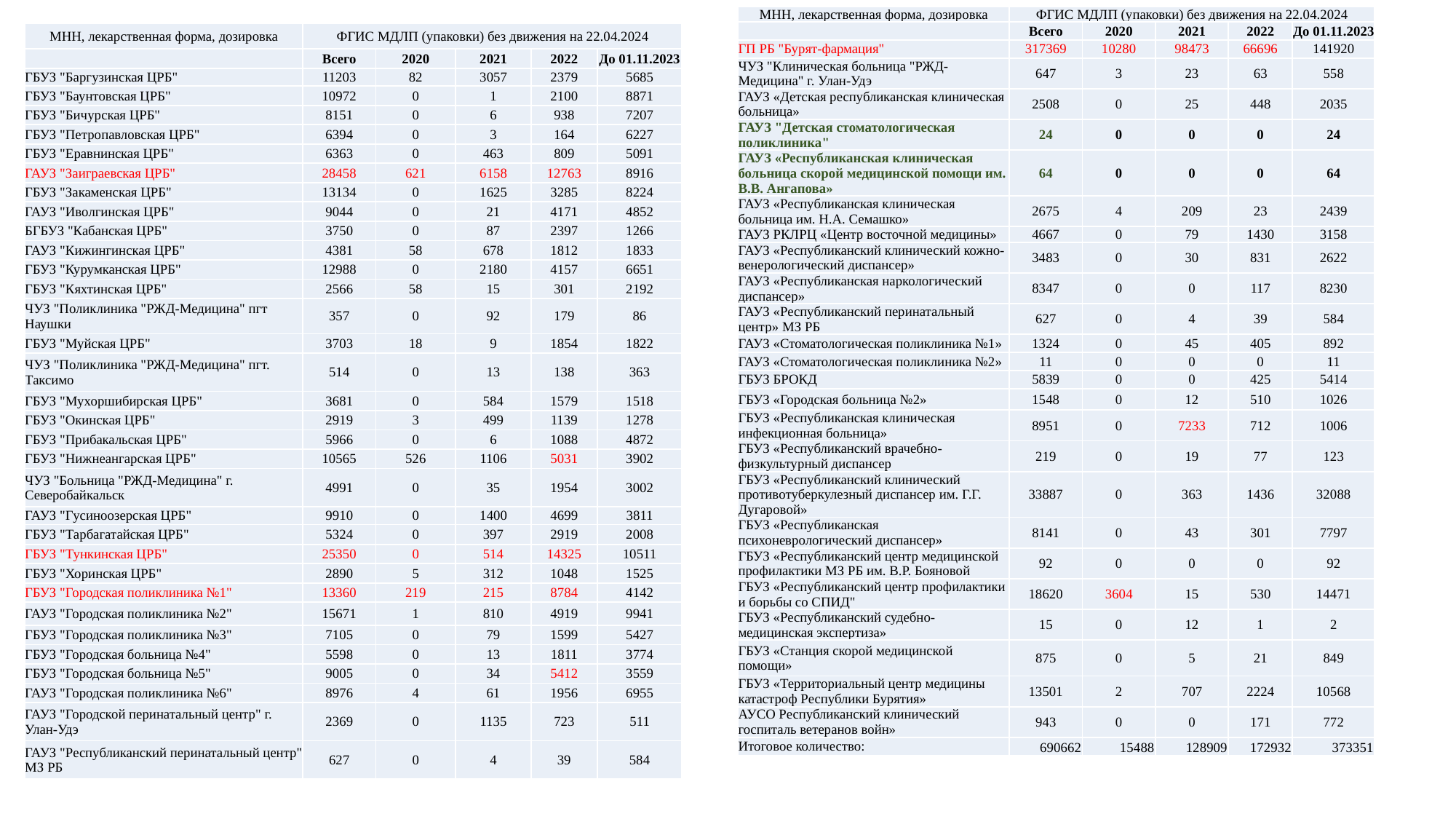

| МНН, лекарственная форма, дозировка | ФГИС МДЛП (упаковки) без движения на 22.04.2024 |  |  |  |  |
| --- | --- | --- | --- | --- | --- |
|  | Всего | 2020 | 2021 | 2022 | До 01.11.2023 |
| ГП РБ "Бурят-фармация" | 317369 | 10280 | 98473 | 66696 | 141920 |
| ЧУЗ "Клиническая больница "РЖД-Медицина" г. Улан-Удэ | 647 | 3 | 23 | 63 | 558 |
| ГАУЗ «Детская республиканская клиническая больница» | 2508 | 0 | 25 | 448 | 2035 |
| ГАУЗ "Детская стоматологическая поликлиника" | 24 | 0 | 0 | 0 | 24 |
| ГАУЗ «Республиканская клиническая больница скорой медицинской помощи им. В.В. Ангапова» | 64 | 0 | 0 | 0 | 64 |
| ГАУЗ «Республиканская клиническая больница им. Н.А. Семашко» | 2675 | 4 | 209 | 23 | 2439 |
| ГАУЗ РКЛРЦ «Центр восточной медицины» | 4667 | 0 | 79 | 1430 | 3158 |
| ГАУЗ «Республиканский клинический кожно-венерологический диспансер» | 3483 | 0 | 30 | 831 | 2622 |
| ГАУЗ «Республиканская наркологический диспансер» | 8347 | 0 | 0 | 117 | 8230 |
| ГАУЗ «Республиканский перинатальный центр» МЗ РБ | 627 | 0 | 4 | 39 | 584 |
| ГАУЗ «Стоматологическая поликлиника №1» | 1324 | 0 | 45 | 405 | 892 |
| ГАУЗ «Стоматологическая поликлиника №2» | 11 | 0 | 0 | 0 | 11 |
| ГБУЗ БРОКД | 5839 | 0 | 0 | 425 | 5414 |
| ГБУЗ «Городская больница №2» | 1548 | 0 | 12 | 510 | 1026 |
| ГБУЗ «Республиканская клиническая инфекционная больница» | 8951 | 0 | 7233 | 712 | 1006 |
| ГБУЗ «Республиканский врачебно-физкультурный диспансер | 219 | 0 | 19 | 77 | 123 |
| ГБУЗ «Республиканский клинический противотуберкулезный диспансер им. Г.Г. Дугаровой» | 33887 | 0 | 363 | 1436 | 32088 |
| ГБУЗ «Республиканская психоневрологический диспансер» | 8141 | 0 | 43 | 301 | 7797 |
| ГБУЗ «Республиканский центр медицинской профилактики МЗ РБ им. В.Р. Бояновой | 92 | 0 | 0 | 0 | 92 |
| ГБУЗ «Республиканский центр профилактики и борьбы со СПИД" | 18620 | 3604 | 15 | 530 | 14471 |
| ГБУЗ «Республиканский судебно-медицинская экспертиза» | 15 | 0 | 12 | 1 | 2 |
| ГБУЗ «Станция скорой медицинской помощи» | 875 | 0 | 5 | 21 | 849 |
| ГБУЗ «Территориальный центр медицины катастроф Республики Бурятия» | 13501 | 2 | 707 | 2224 | 10568 |
| АУСО Республиканский клинический госпиталь ветеранов войн» | 943 | 0 | 0 | 171 | 772 |
| Итоговое количество: | 690662 | 15488 | 128909 | 172932 | 373351 |
| МНН, лекарственная форма, дозировка | ФГИС МДЛП (упаковки) без движения на 22.04.2024 |  |  |  |  |
| --- | --- | --- | --- | --- | --- |
|  | Всего | 2020 | 2021 | 2022 | До 01.11.2023 |
| ГБУЗ "Баргузинская ЦРБ" | 11203 | 82 | 3057 | 2379 | 5685 |
| ГБУЗ "Баунтовская ЦРБ" | 10972 | 0 | 1 | 2100 | 8871 |
| ГБУЗ "Бичурская ЦРБ" | 8151 | 0 | 6 | 938 | 7207 |
| ГБУЗ "Петропавловская ЦРБ" | 6394 | 0 | 3 | 164 | 6227 |
| ГБУЗ "Еравнинская ЦРБ" | 6363 | 0 | 463 | 809 | 5091 |
| ГАУЗ "Заиграевская ЦРБ" | 28458 | 621 | 6158 | 12763 | 8916 |
| ГБУЗ "Закаменская ЦРБ" | 13134 | 0 | 1625 | 3285 | 8224 |
| ГАУЗ "Иволгинская ЦРБ" | 9044 | 0 | 21 | 4171 | 4852 |
| БГБУЗ "Кабанская ЦРБ" | 3750 | 0 | 87 | 2397 | 1266 |
| ГАУЗ "Кижингинская ЦРБ" | 4381 | 58 | 678 | 1812 | 1833 |
| ГБУЗ "Курумканская ЦРБ" | 12988 | 0 | 2180 | 4157 | 6651 |
| ГБУЗ "Кяхтинская ЦРБ" | 2566 | 58 | 15 | 301 | 2192 |
| ЧУЗ "Поликлиника "РЖД-Медицина" пгт Наушки | 357 | 0 | 92 | 179 | 86 |
| ГБУЗ "Муйская ЦРБ" | 3703 | 18 | 9 | 1854 | 1822 |
| ЧУЗ "Поликлиника "РЖД-Медицина" пгт. Таксимо | 514 | 0 | 13 | 138 | 363 |
| ГБУЗ "Мухоршибирская ЦРБ" | 3681 | 0 | 584 | 1579 | 1518 |
| ГБУЗ "Окинская ЦРБ" | 2919 | 3 | 499 | 1139 | 1278 |
| ГБУЗ "Прибакальская ЦРБ" | 5966 | 0 | 6 | 1088 | 4872 |
| ГБУЗ "Нижнеангарская ЦРБ" | 10565 | 526 | 1106 | 5031 | 3902 |
| ЧУЗ "Больница "РЖД-Медицина" г. Северобайкальск | 4991 | 0 | 35 | 1954 | 3002 |
| ГАУЗ "Гусиноозерская ЦРБ" | 9910 | 0 | 1400 | 4699 | 3811 |
| ГБУЗ "Тарбагатайская ЦРБ" | 5324 | 0 | 397 | 2919 | 2008 |
| ГБУЗ "Тункинская ЦРБ" | 25350 | 0 | 514 | 14325 | 10511 |
| ГБУЗ "Хоринская ЦРБ" | 2890 | 5 | 312 | 1048 | 1525 |
| ГБУЗ "Городская поликлиника №1" | 13360 | 219 | 215 | 8784 | 4142 |
| ГАУЗ "Городская поликлиника №2" | 15671 | 1 | 810 | 4919 | 9941 |
| ГБУЗ "Городская поликлиника №3" | 7105 | 0 | 79 | 1599 | 5427 |
| ГБУЗ "Городская больница №4" | 5598 | 0 | 13 | 1811 | 3774 |
| ГБУЗ "Городская больница №5" | 9005 | 0 | 34 | 5412 | 3559 |
| ГАУЗ "Городская поликлиника №6" | 8976 | 4 | 61 | 1956 | 6955 |
| ГАУЗ "Городской перинатальный центр" г. Улан-Удэ | 2369 | 0 | 1135 | 723 | 511 |
| ГАУЗ "Республиканский перинатальный центр" МЗ РБ | 627 | 0 | 4 | 39 | 584 |